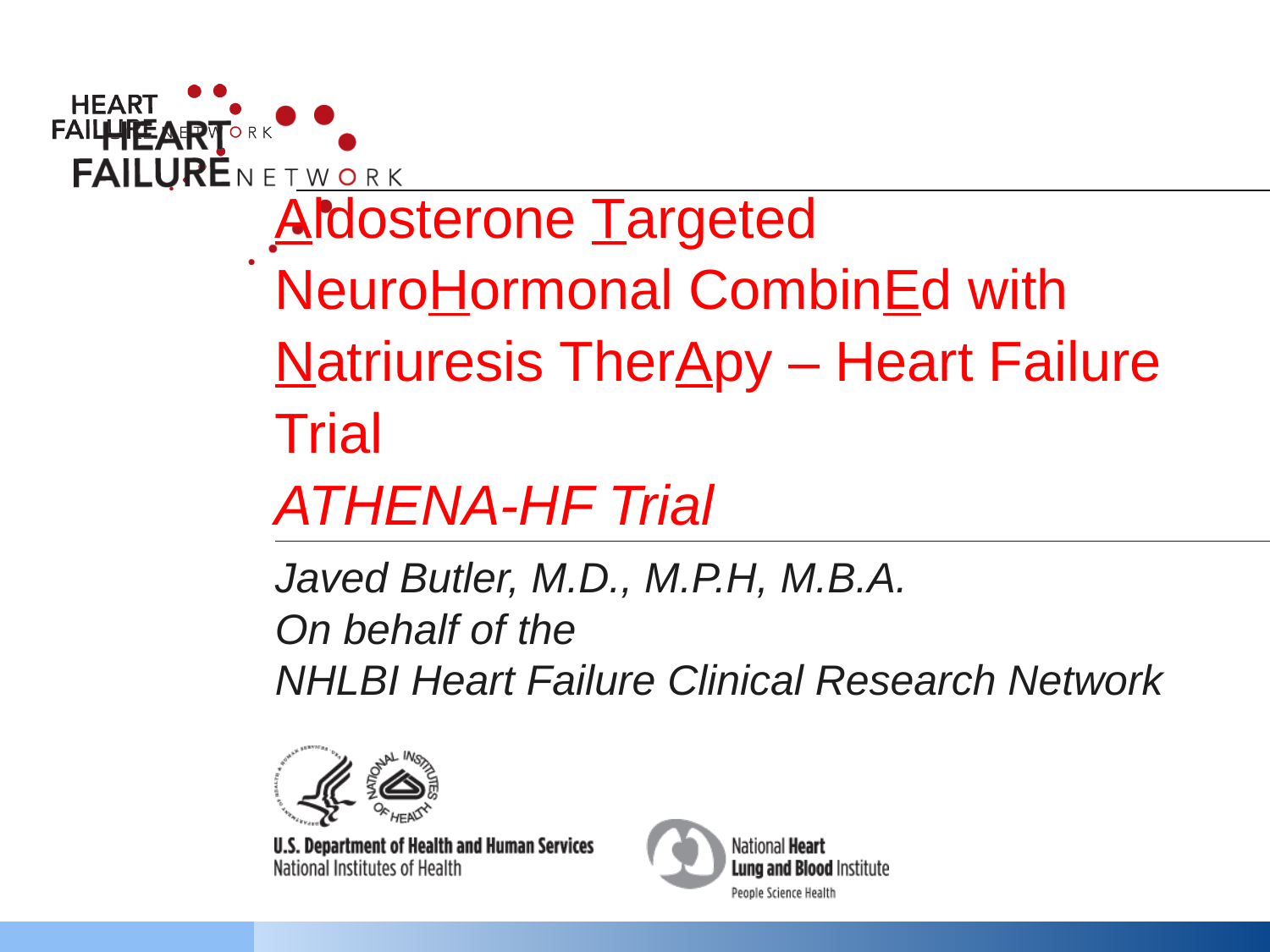

# Aldosterone Targeted NeuroHormonal CombinEd with Natriuresis TherApy – Heart Failure Trial ATHENA-HF Trial
Javed Butler, M.D., M.P.H, M.B.A.
On behalf of the
NHLBI Heart Failure Clinical Research Network